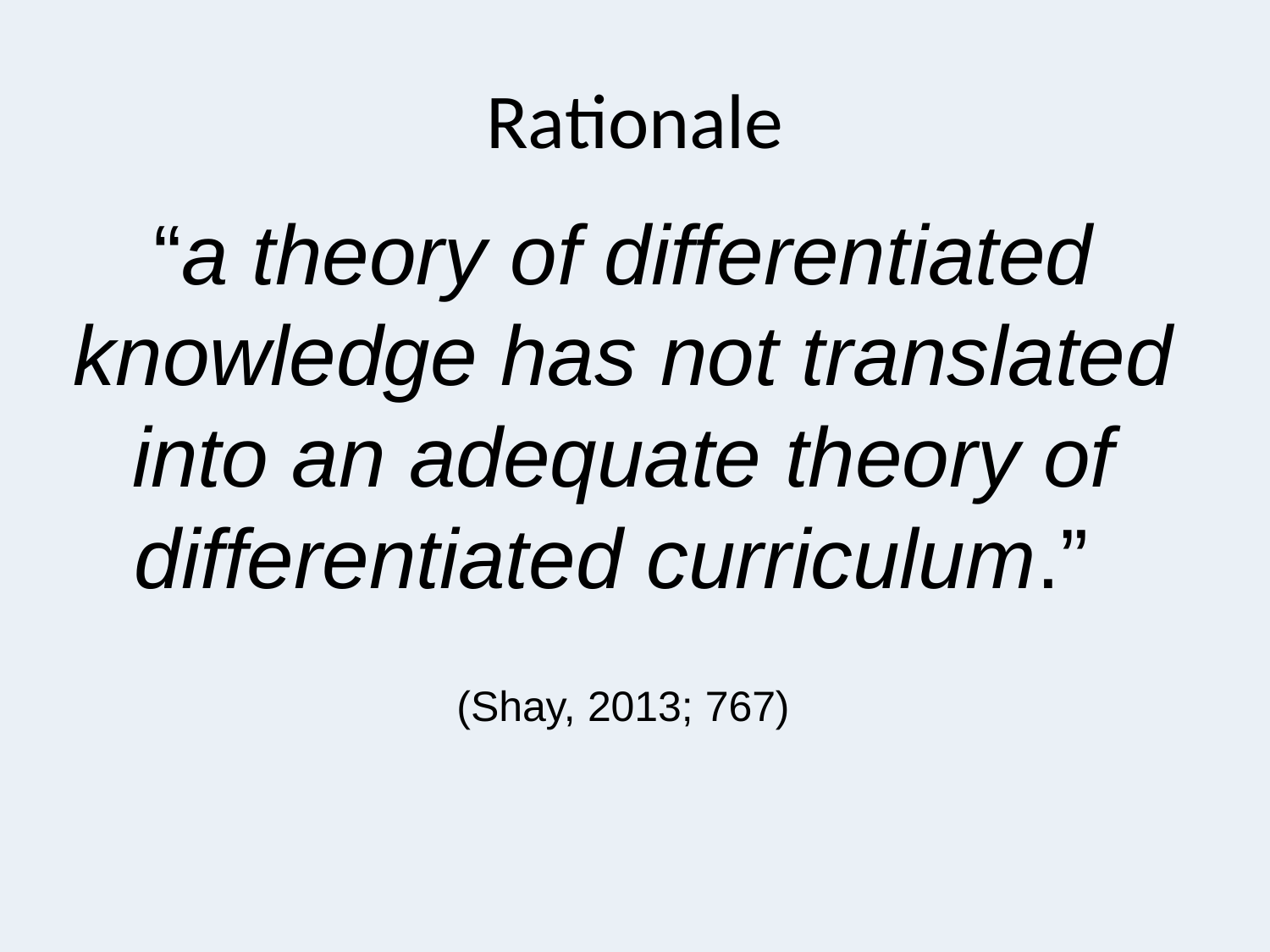

# Rationale
“a theory of differentiated knowledge has not translated into an adequate theory of differentiated curriculum.”

(Shay, 2013; 767)